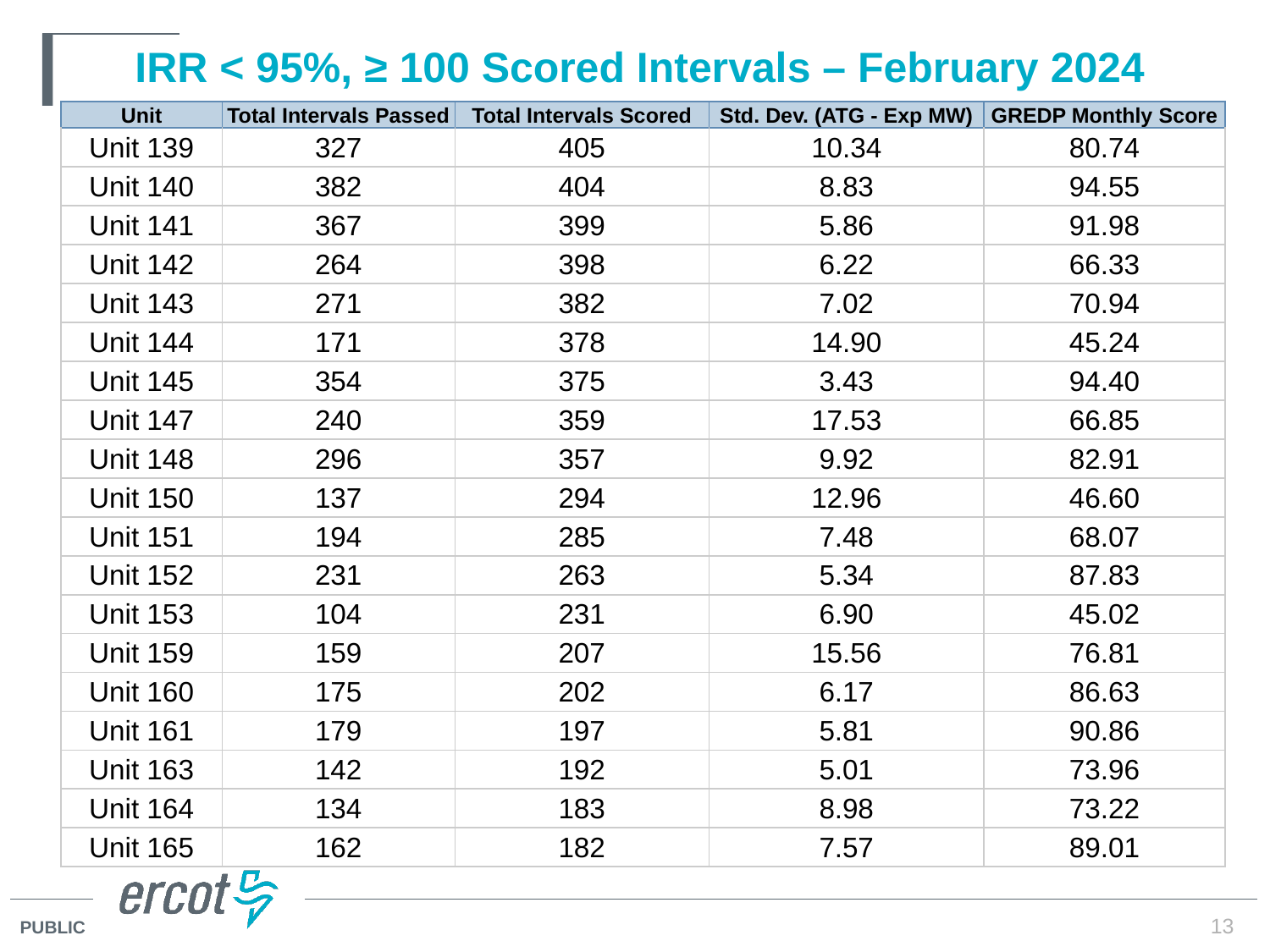

# IRR < 95%, ≥ 100 Scored Intervals – February 2024
| Unit | Total Intervals Passed | Total Intervals Scored | Std. Dev. (ATG - Exp MW) | GREDP Monthly Score |
| --- | --- | --- | --- | --- |
| Unit 139 | 327 | 405 | 10.34 | 80.74 |
| Unit 140 | 382 | 404 | 8.83 | 94.55 |
| Unit 141 | 367 | 399 | 5.86 | 91.98 |
| Unit 142 | 264 | 398 | 6.22 | 66.33 |
| Unit 143 | 271 | 382 | 7.02 | 70.94 |
| Unit 144 | 171 | 378 | 14.90 | 45.24 |
| Unit 145 | 354 | 375 | 3.43 | 94.40 |
| Unit 147 | 240 | 359 | 17.53 | 66.85 |
| Unit 148 | 296 | 357 | 9.92 | 82.91 |
| Unit 150 | 137 | 294 | 12.96 | 46.60 |
| Unit 151 | 194 | 285 | 7.48 | 68.07 |
| Unit 152 | 231 | 263 | 5.34 | 87.83 |
| Unit 153 | 104 | 231 | 6.90 | 45.02 |
| Unit 159 | 159 | 207 | 15.56 | 76.81 |
| Unit 160 | 175 | 202 | 6.17 | 86.63 |
| Unit 161 | 179 | 197 | 5.81 | 90.86 |
| Unit 163 | 142 | 192 | 5.01 | 73.96 |
| Unit 164 | 134 | 183 | 8.98 | 73.22 |
| Unit 165 | 162 | 182 | 7.57 | 89.01 |
13